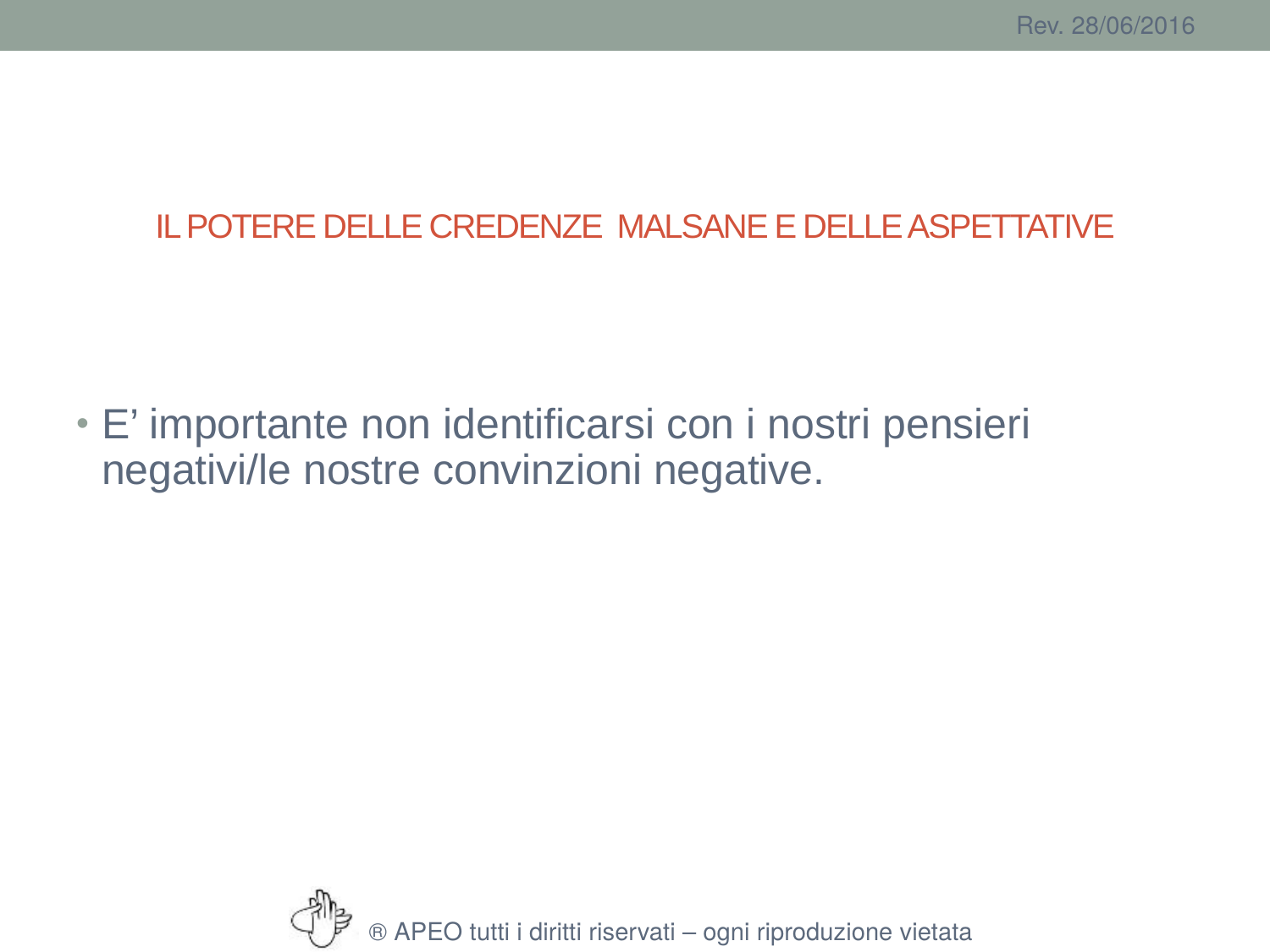

# IL POTERE DELLE CREDENZE  MALSANE E DELLE ASPETTATIVE
E’ importante non identificarsi con i nostri pensieri negativi/le nostre convinzioni negative.